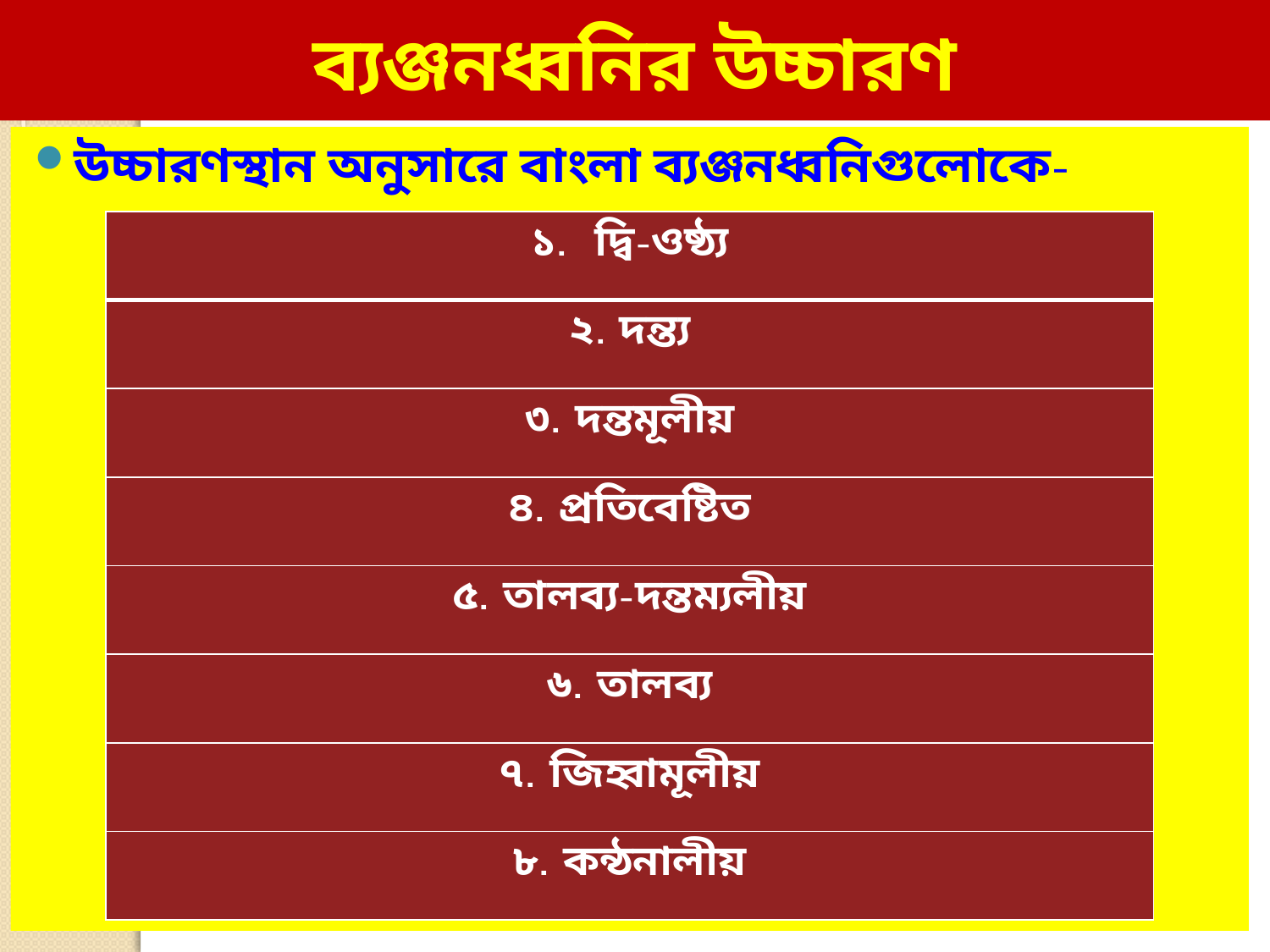

# ব্যঞ্জনধ্বনির উচ্চারণ
উচ্চারণস্থান অনুসারে বাংলা ব্যঞ্জনধ্বনিগুলোকে-

| ১. দ্বি-ওষ্ঠ্য |
| --- |
| ২. দন্ত্য |
| ৩. দন্তমূলীয় |
| ৪. প্রতিবেষ্টিত |
| ৫. তালব্য-দন্তম্যলীয় |
| ৬. তালব্য |
| ৭. জিহ্বামূলীয় |
| ৮. কন্ঠনালীয় |